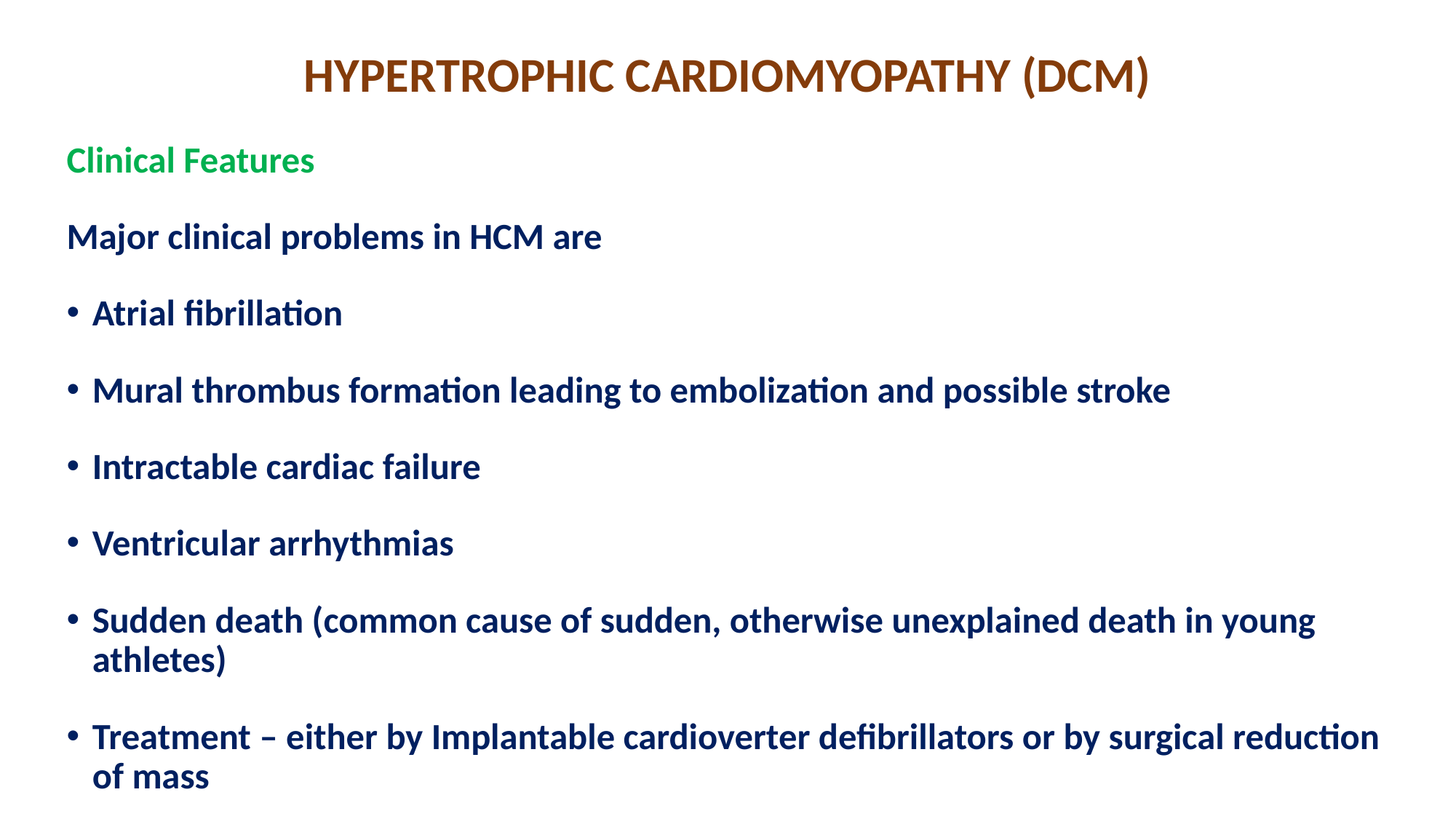

# HYPERTROPHIC CARDIOMYOPATHY (DCM)
Clinical Features
Major clinical problems in HCM are
Atrial fibrillation
Mural thrombus formation leading to embolization and possible stroke
Intractable cardiac failure
Ventricular arrhythmias
Sudden death (common cause of sudden, otherwise unexplained death in young athletes)
Treatment – either by Implantable cardioverter defibrillators or by surgical reduction of mass